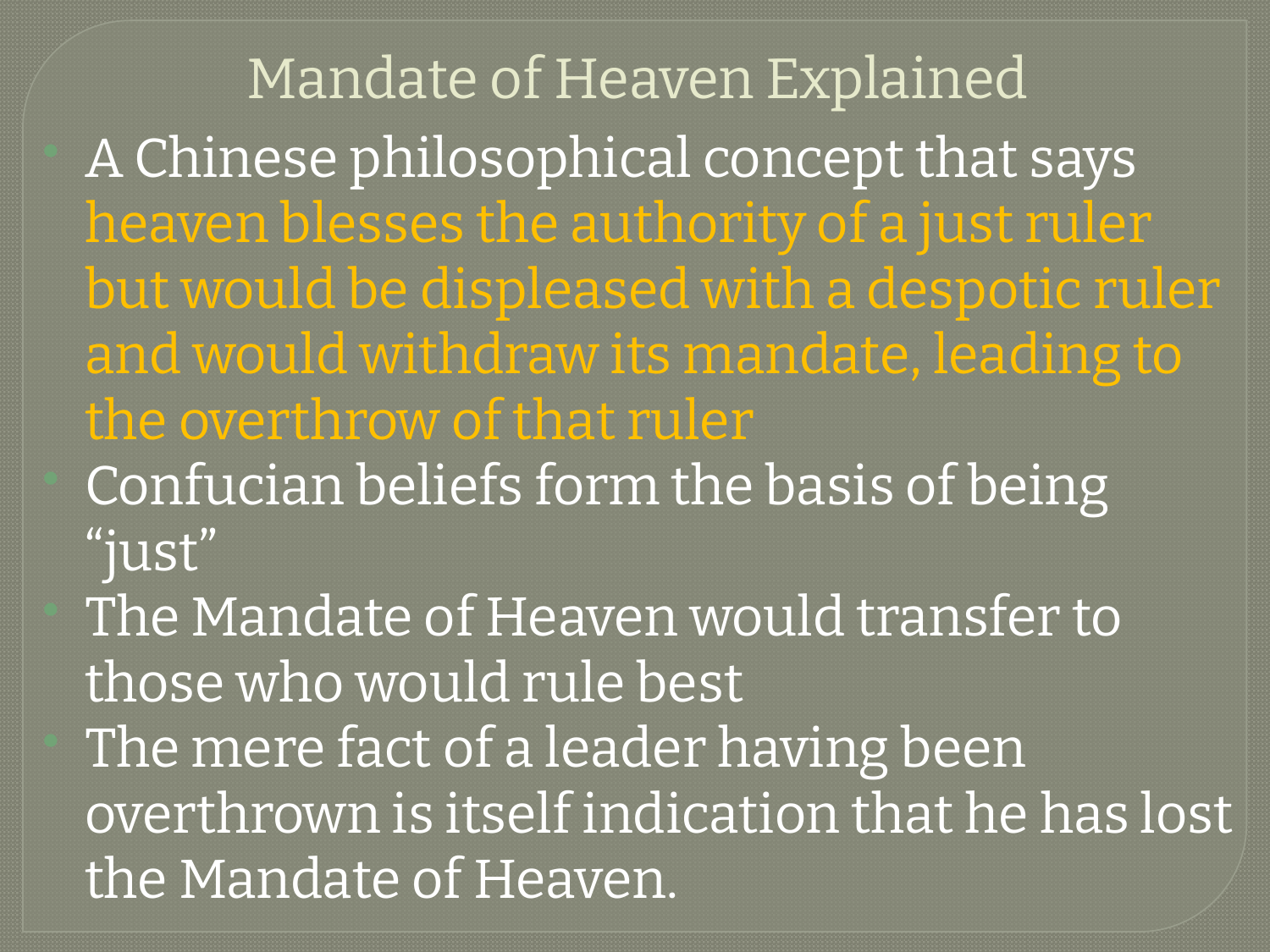

Mandate of Heaven Explained
A Chinese philosophical concept that says heaven blesses the authority of a just ruler but would be displeased with a despotic ruler and would withdraw its mandate, leading to the overthrow of that ruler
Confucian beliefs form the basis of being “just”
The Mandate of Heaven would transfer to those who would rule best
The mere fact of a leader having been overthrown is itself indication that he has lost the Mandate of Heaven.